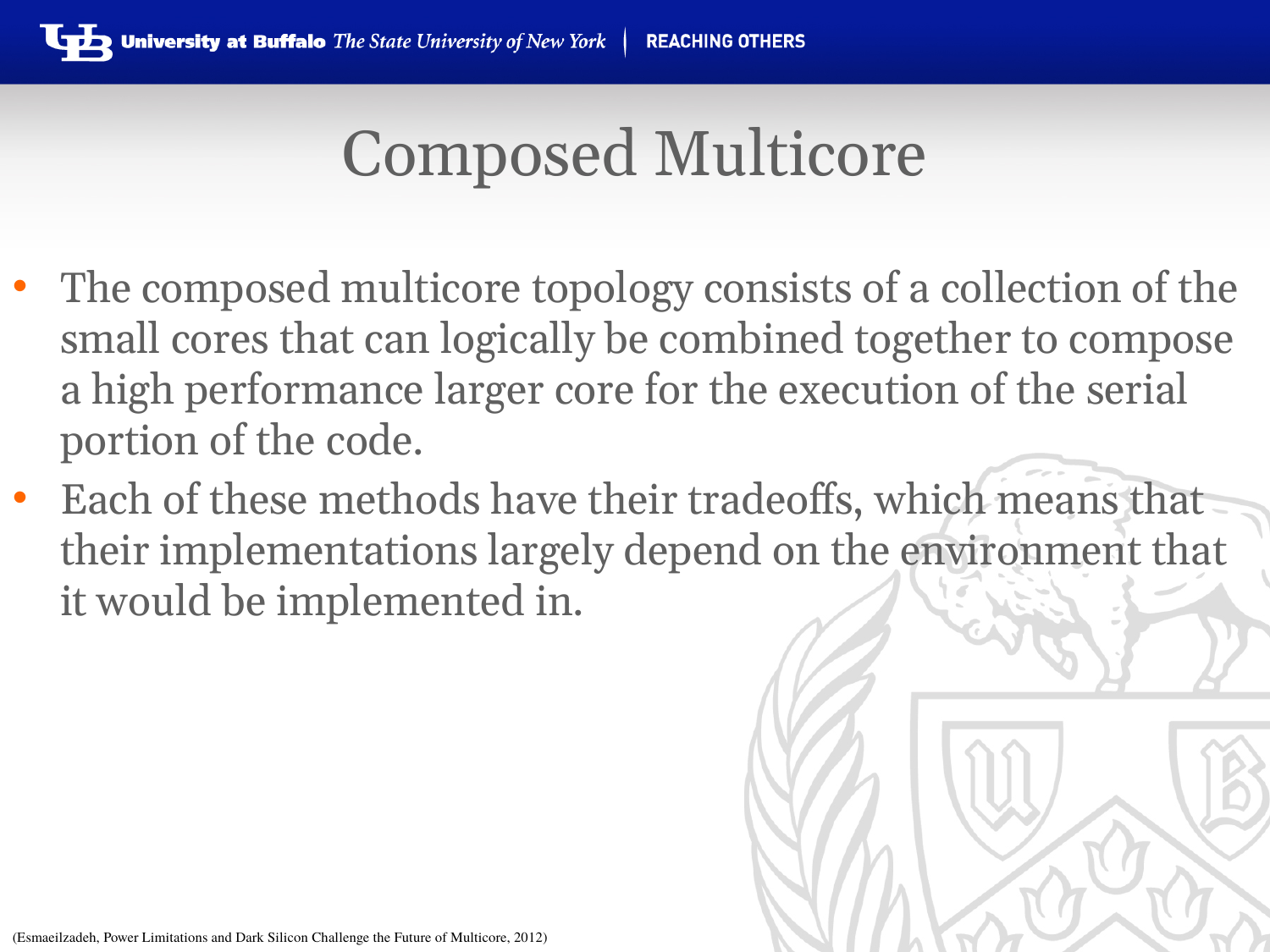

Composed Multicore
The composed multicore topology consists of a collection of the small cores that can logically be combined together to compose a high performance larger core for the execution of the serial portion of the code.
Each of these methods have their tradeoffs, which means that their implementations largely depend on the environment that it would be implemented in.
(Esmaeilzadeh, Power Limitations and Dark Silicon Challenge the Future of Multicore, 2012)